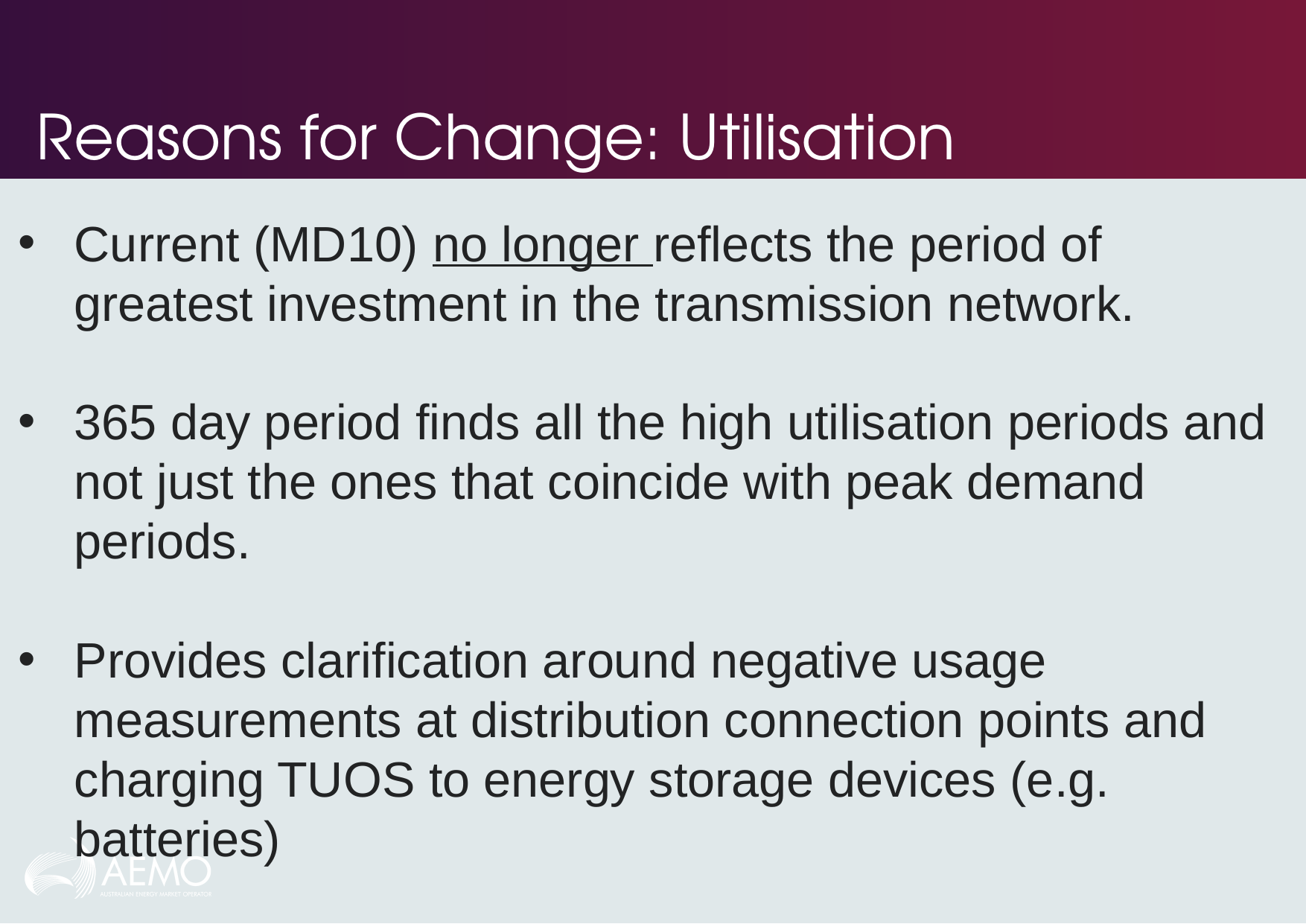

# Reasons for Change: Utilisation
Current (MD10) no longer reflects the period of greatest investment in the transmission network.

365 day period finds all the high utilisation periods and not just the ones that coincide with peak demand periods.

Provides clarification around negative usage measurements at distribution connection points and  charging TUOS to energy storage devices (e.g. batteries)